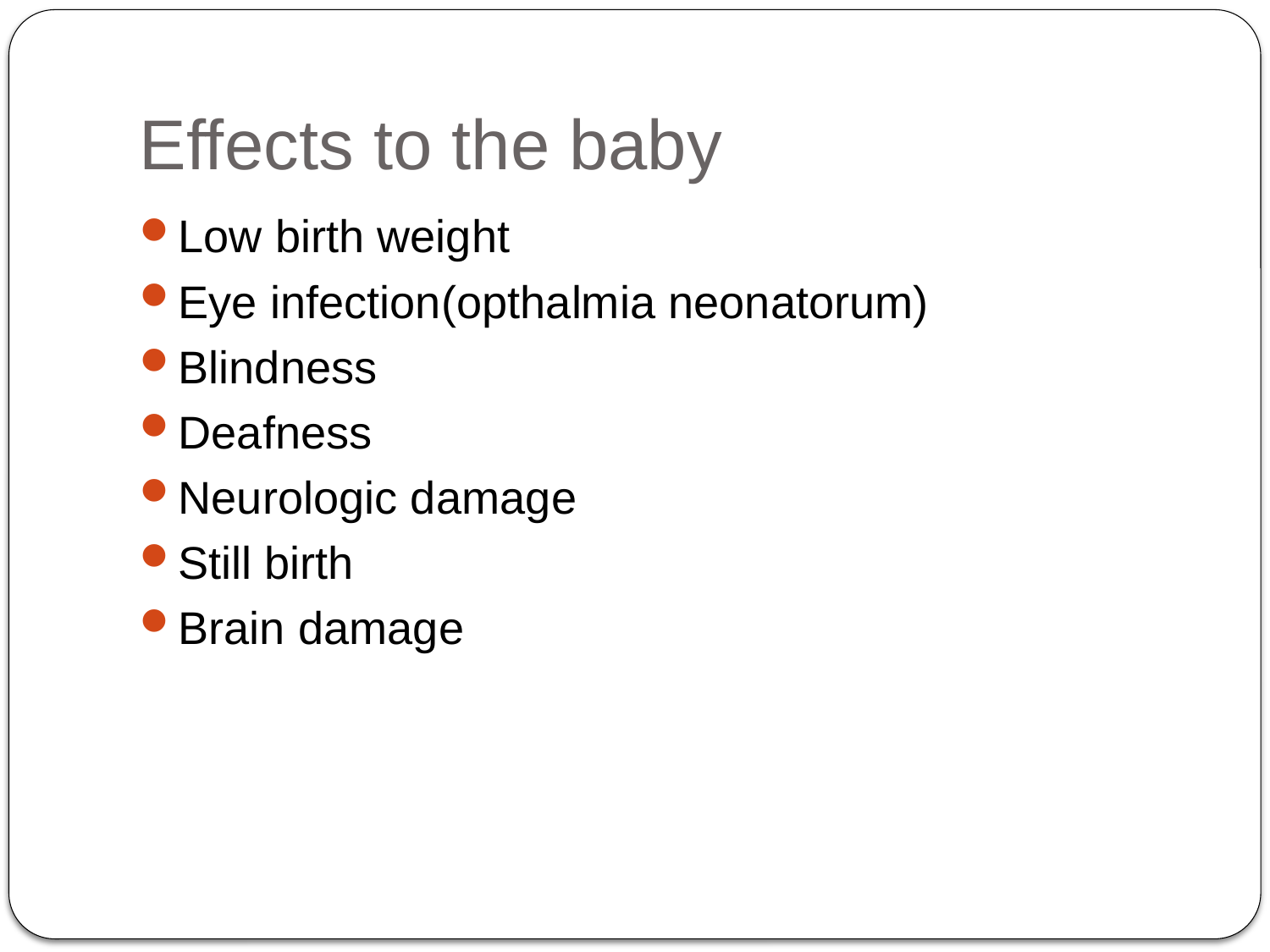

# Effects to the baby
Low birth weight
Eye infection(opthalmia neonatorum)
Blindness
Deafness
Neurologic damage
Still birth
Brain damage